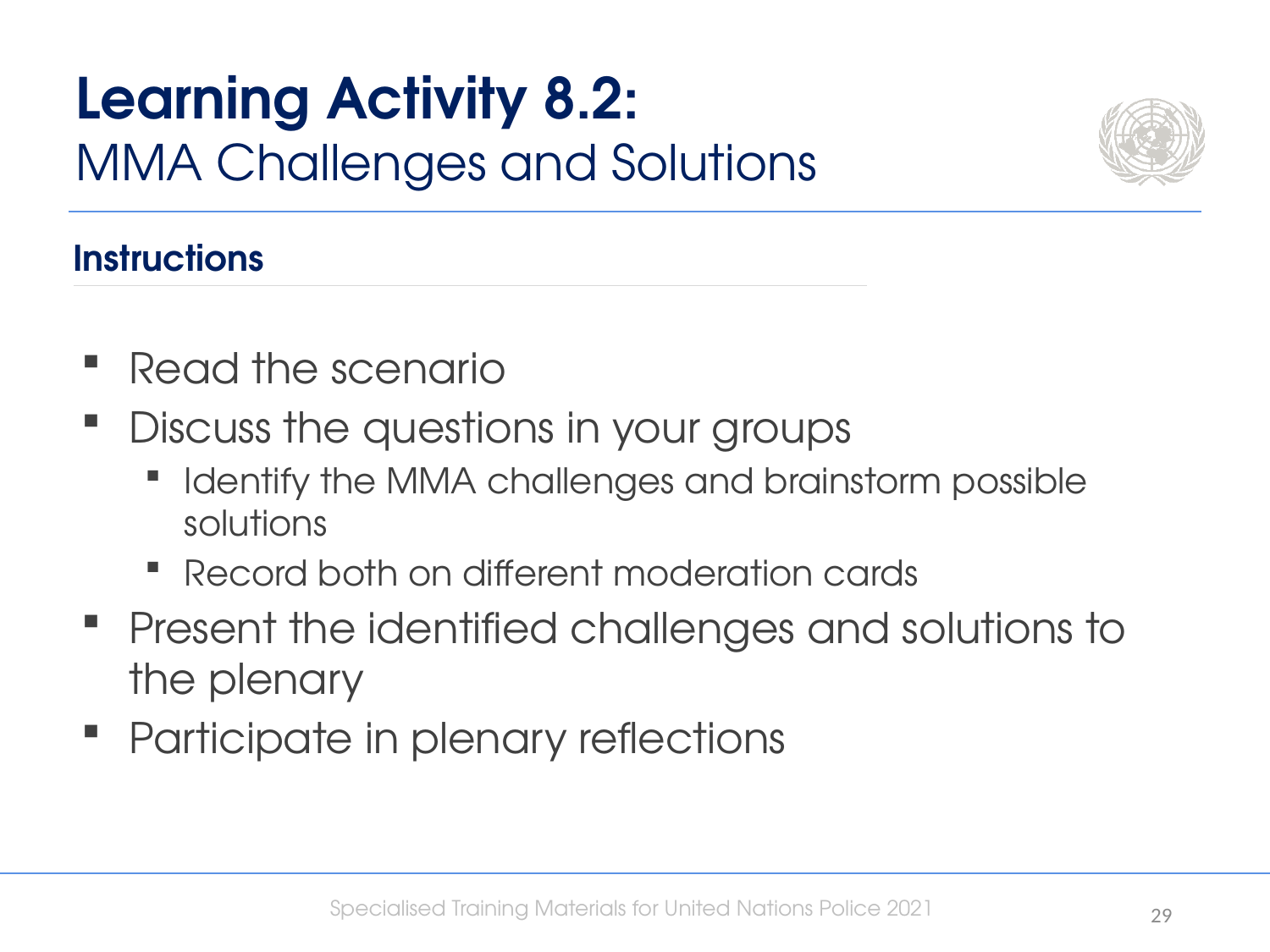

# Learning Activity 8.2: MMA Challenges and Solutions
Instructions
Read the scenario
Discuss the questions in your groups
Identify the MMA challenges and brainstorm possible solutions
Record both on different moderation cards
Present the identified challenges and solutions to the plenary
Participate in plenary reflections

29